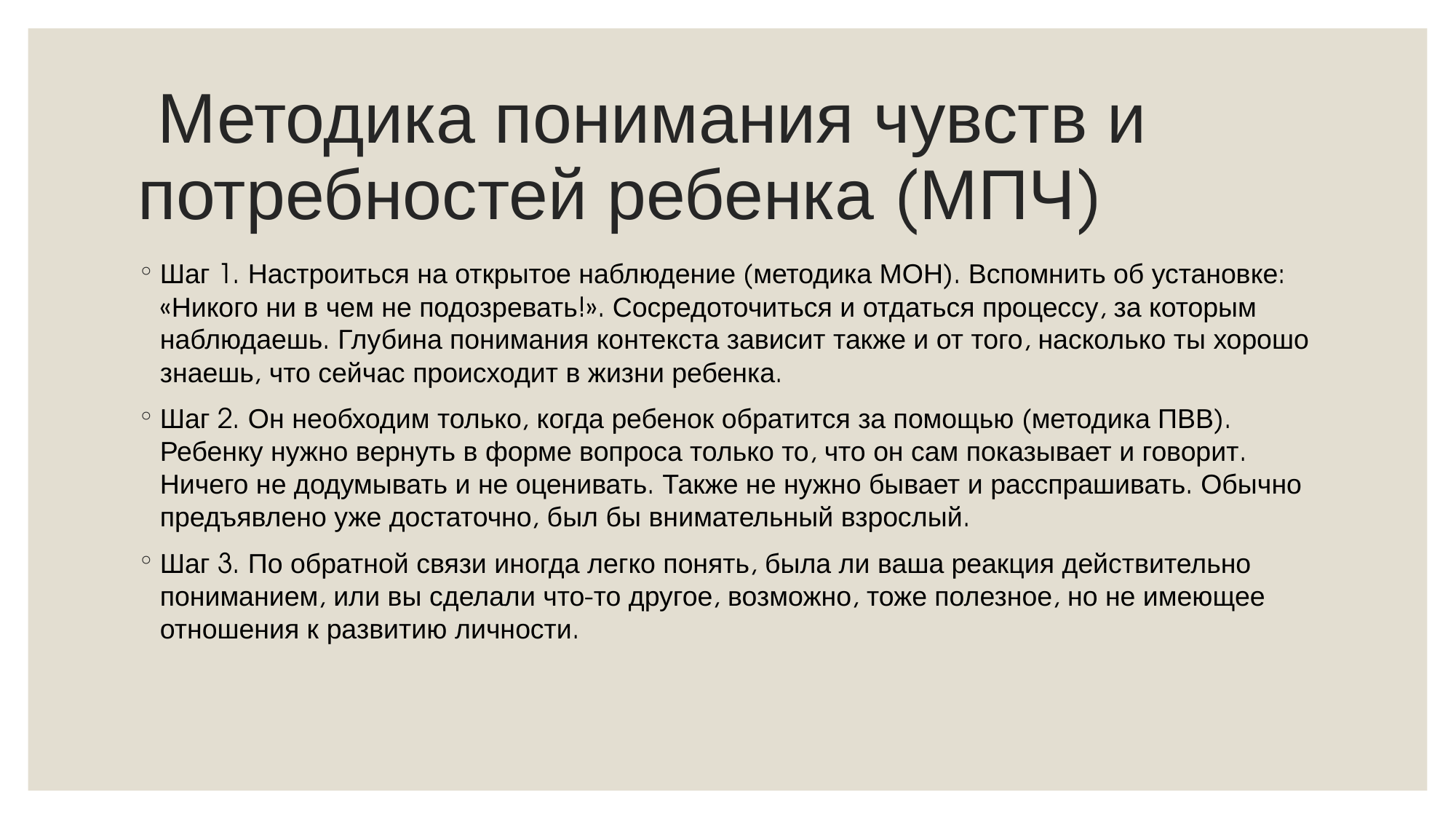

# Методика понимания чувств и потребностей ребенка (МПЧ)
Шаг 1. Настроиться на открытое наблюдение (методика МОН). Вспомнить об установке: «Никого ни в чем не подозревать!». Сосредоточиться и отдаться процессу, за которым наблюдаешь. Глубина понимания контекста зависит также и от того, насколько ты хорошо знаешь, что сейчас происходит в жизни ребенка.
Шаг 2. Он необходим только, когда ребенок обратится за помощью (методика ПВВ). Ребенку нужно вернуть в форме вопроса только то, что он сам показывает и говорит. Ничего не додумывать и не оценивать. Также не нужно бывает и расспрашивать. Обычно предъявлено уже достаточно, был бы внимательный взрослый.
Шаг 3. По обратной связи иногда легко понять, была ли ваша реакция действительно пониманием, или вы сделали что-то другое, возможно, тоже полезное, но не имеющее отношения к развитию личности.